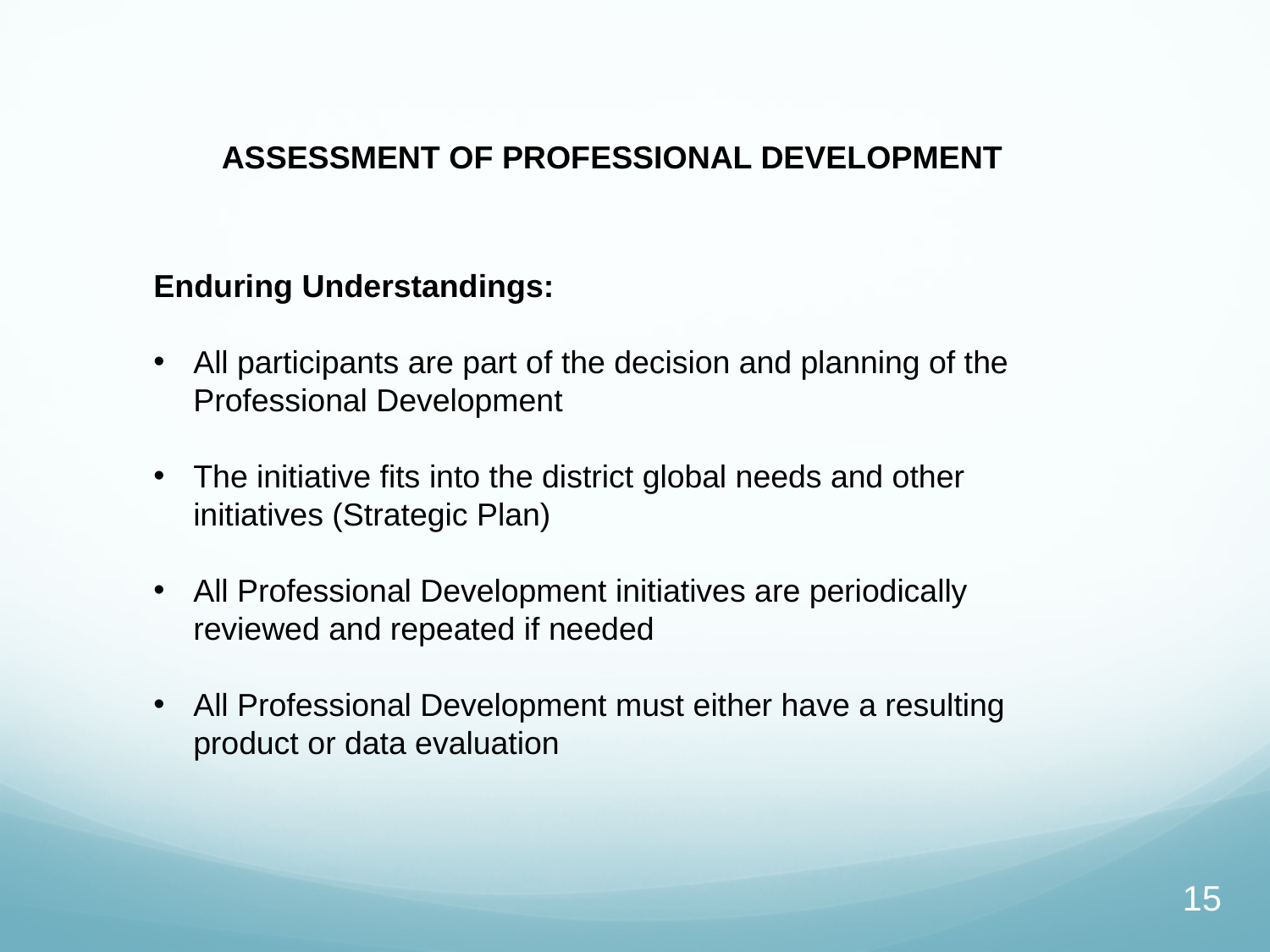

ASSESSMENT OF PROFESSIONAL DEVELOPMENT
Enduring Understandings:

All participants are part of the decision and planning of the Professional Development

The initiative fits into the district global needs and other initiatives (Strategic Plan)

All Professional Development initiatives are periodically reviewed and repeated if needed

All Professional Development must either have a resulting product or data evaluation
15